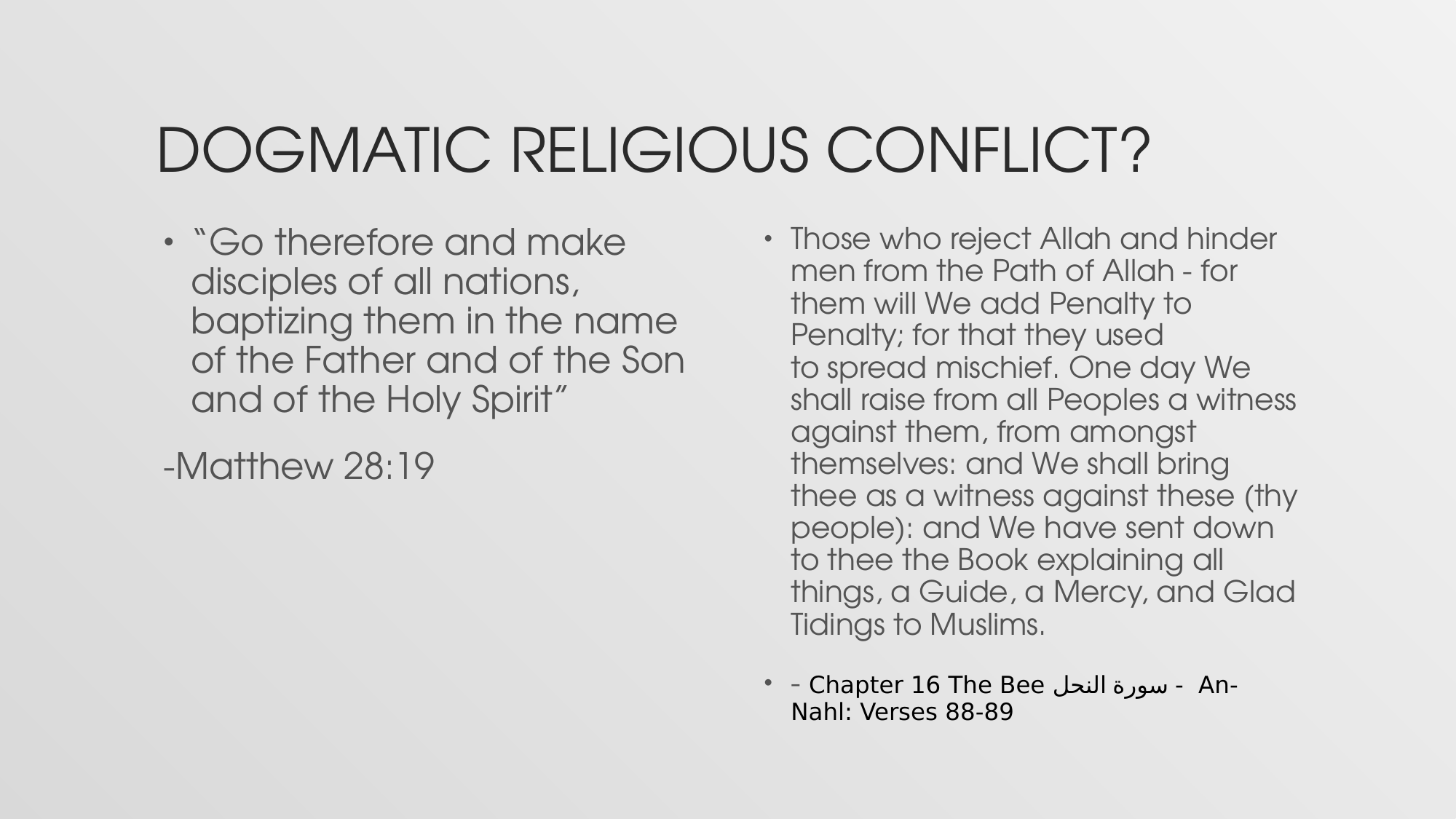

# Dogmatic religious conflict?
“Go therefore and make disciples of all nations, baptizing them in the name of the Father and of the Son and of the Holy Spirit”
-Matthew 28:19
Those who reject Allah and hinder men from the Path of Allah - for them will We add Penalty to Penalty; for that they used to spread mischief. One day We shall raise from all Peoples a witness against them, from amongst themselves: and We shall bring thee as a witness against these (thy people): and We have sent down to thee the Book explaining all things, a Guide, a Mercy, and Glad Tidings to Muslims.
- Chapter 16 The Bee سورة النحل -  An-Nahl: Verses 88-89